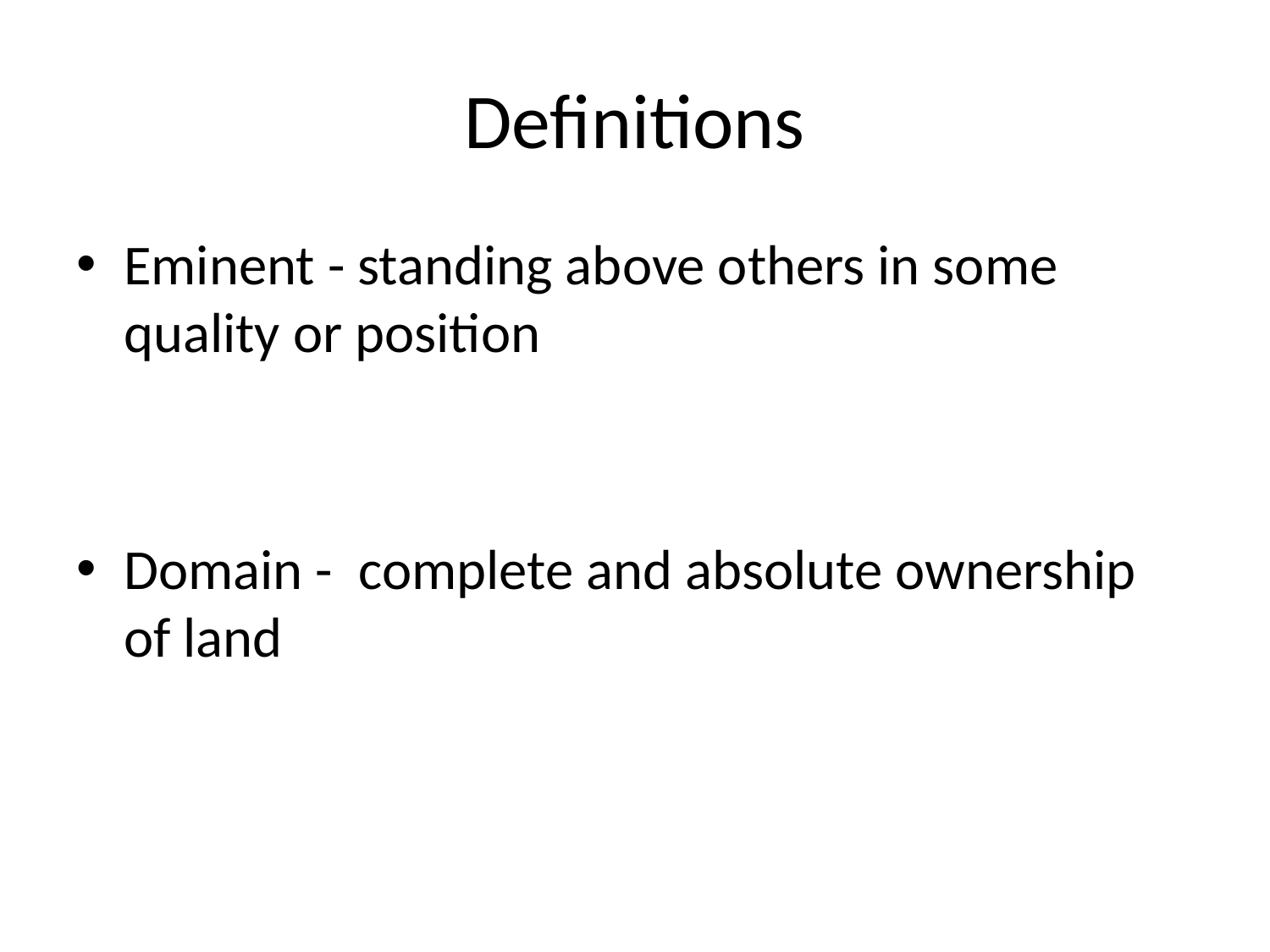

# Definitions
Eminent - standing above others in some quality or position

Domain -  complete and absolute ownership of land